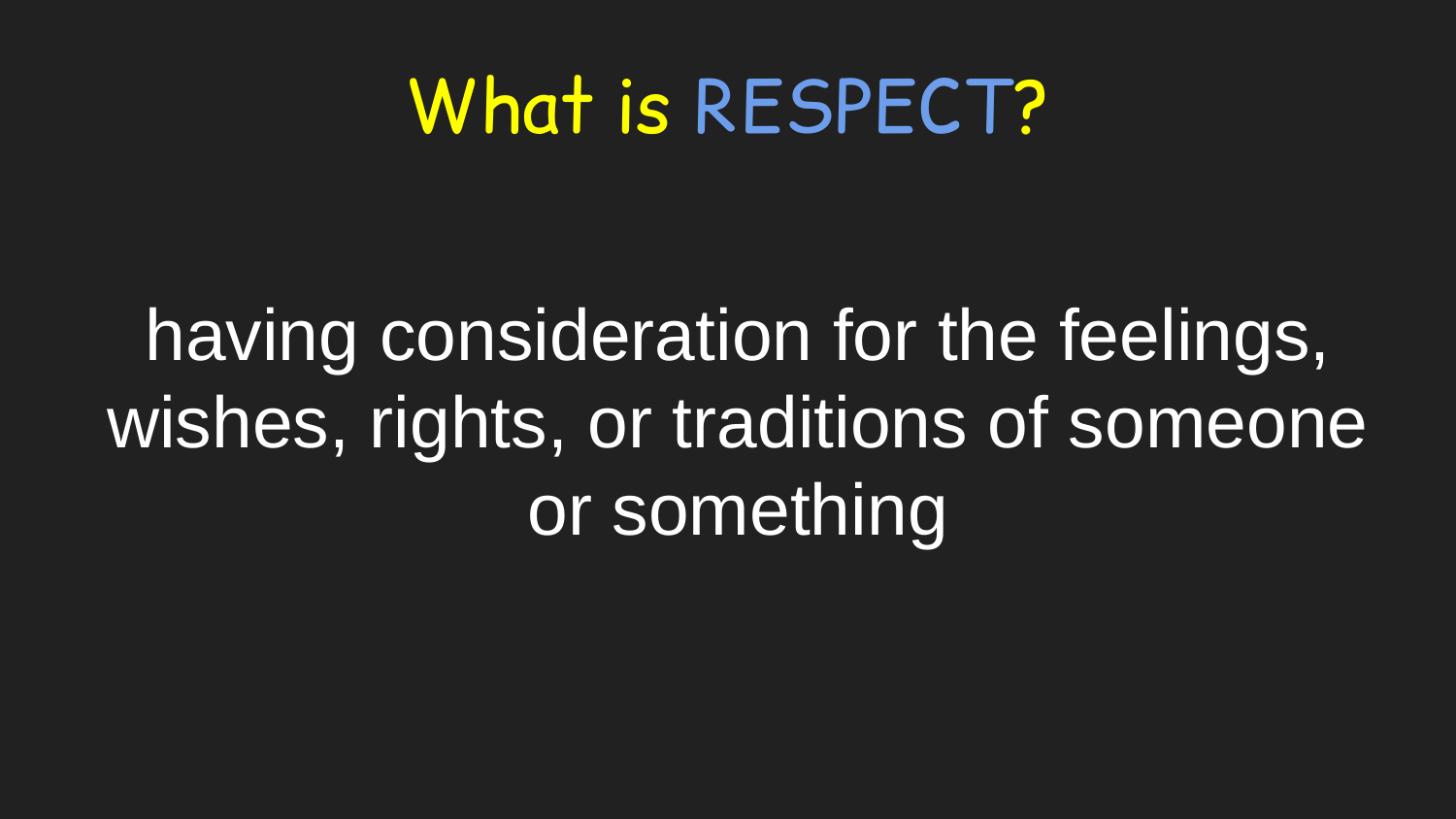

# What is RESPECT?
having consideration for the feelings, wishes, rights, or traditions of someone or something